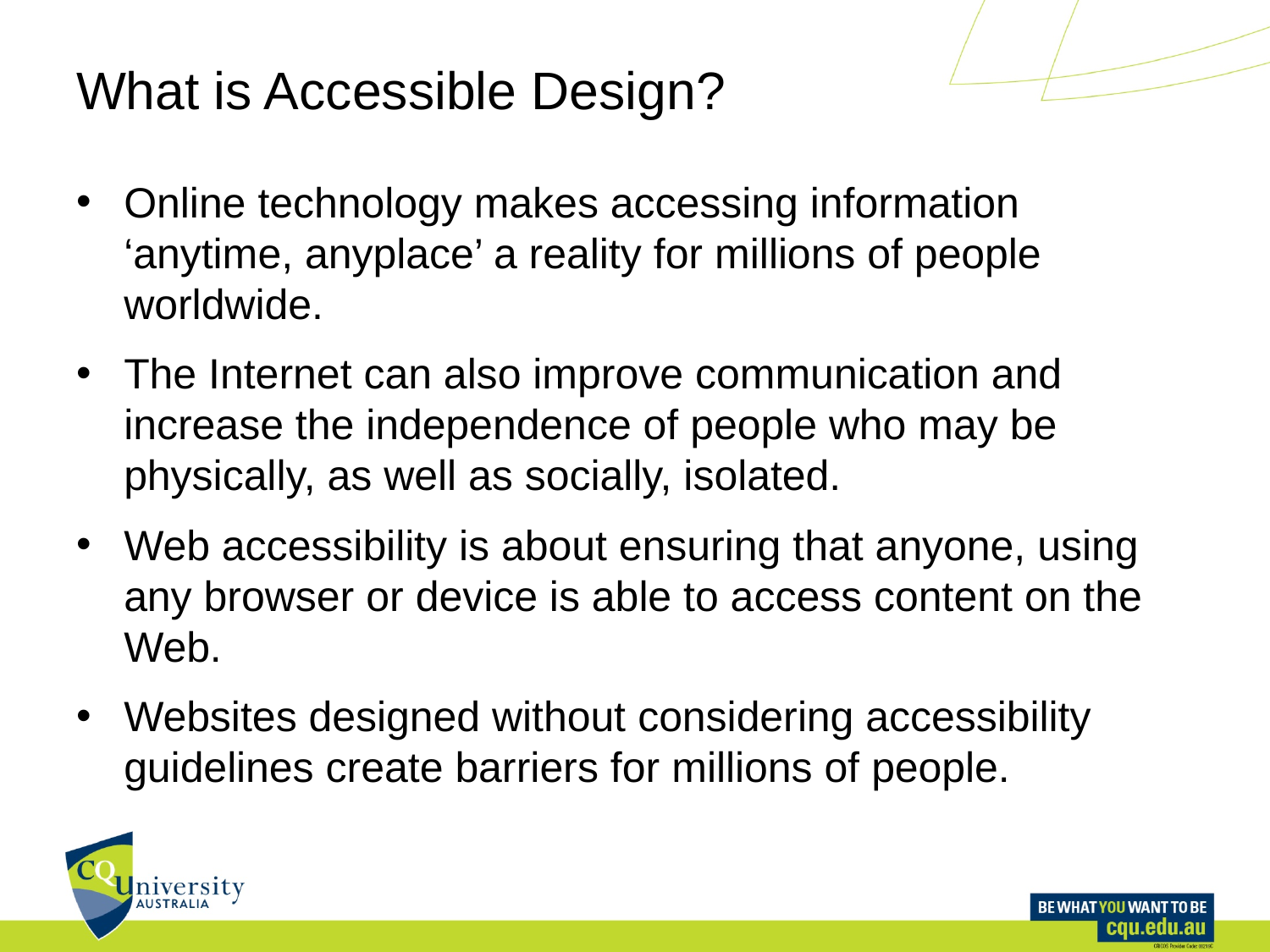

# What is Accessible Design?
Online technology makes accessing information ‘anytime, anyplace’ a reality for millions of people worldwide.
The Internet can also improve communication and increase the independence of people who may be physically, as well as socially, isolated.
Web accessibility is about ensuring that anyone, using any browser or device is able to access content on the Web.
Websites designed without considering accessibility guidelines create barriers for millions of people.